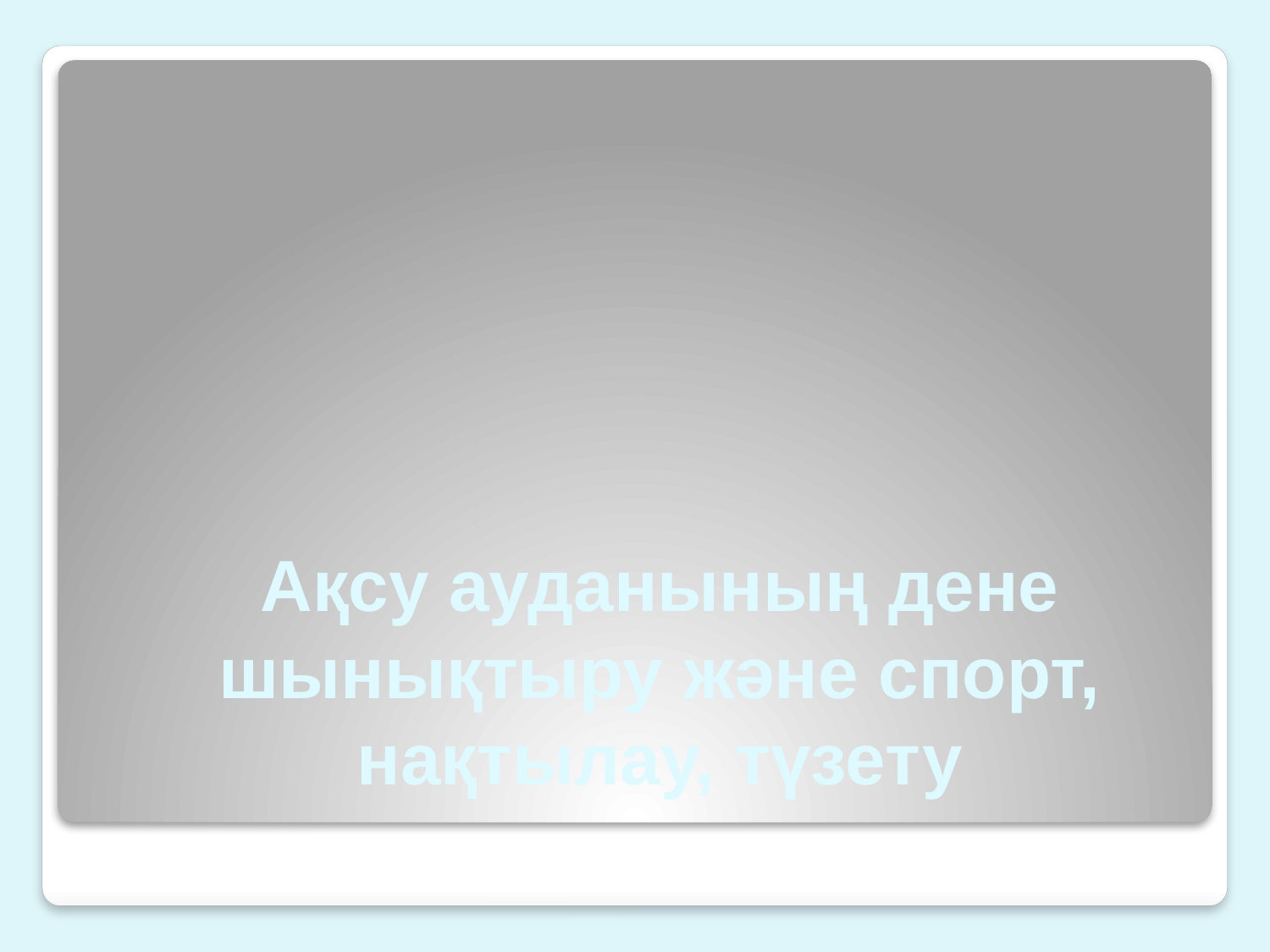

# Ақсу ауданының дене шынықтыру және спорт, нақтылау, түзету